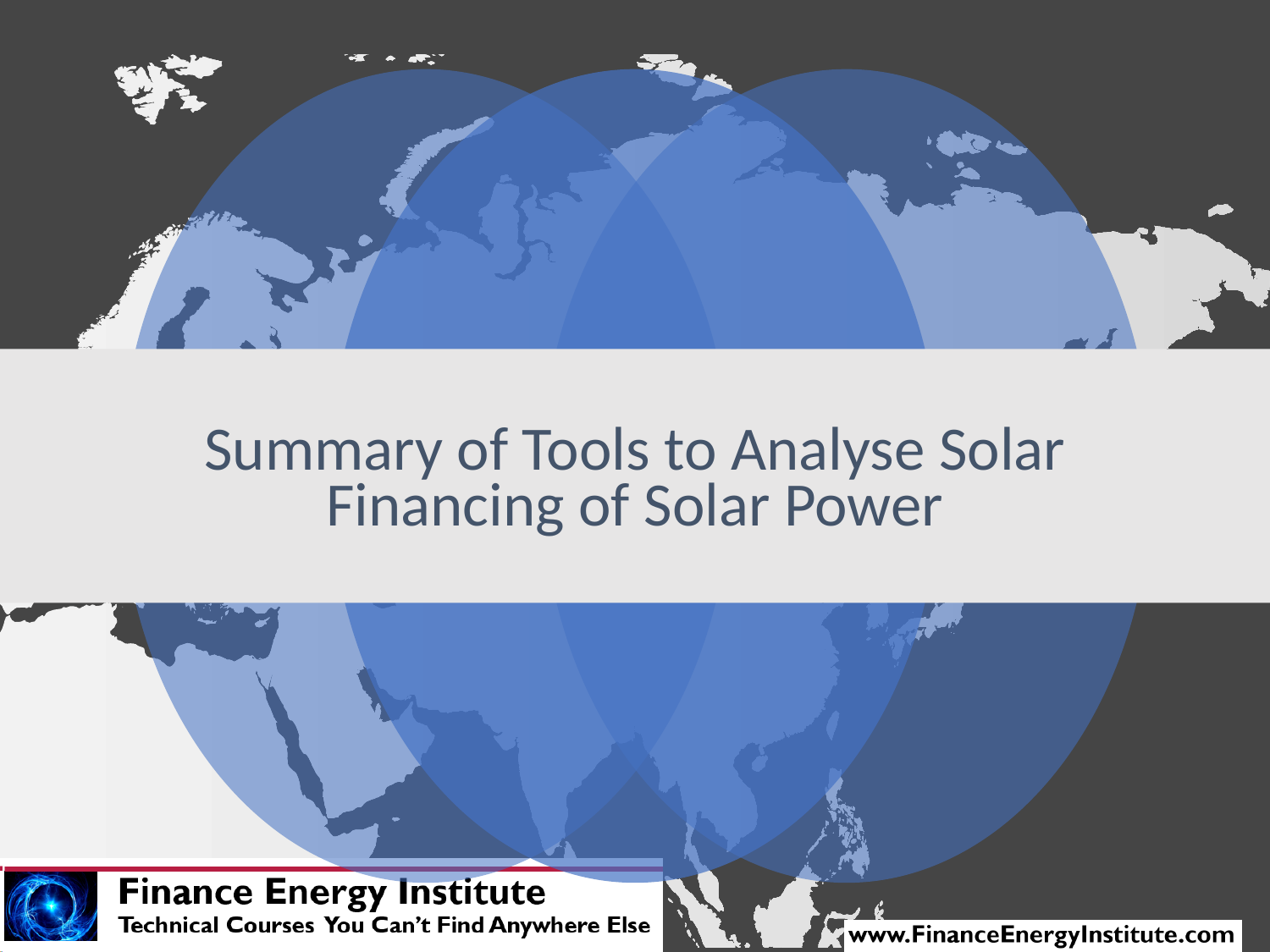

# Summary of Tools to Analyse Solar Financing of Solar Power